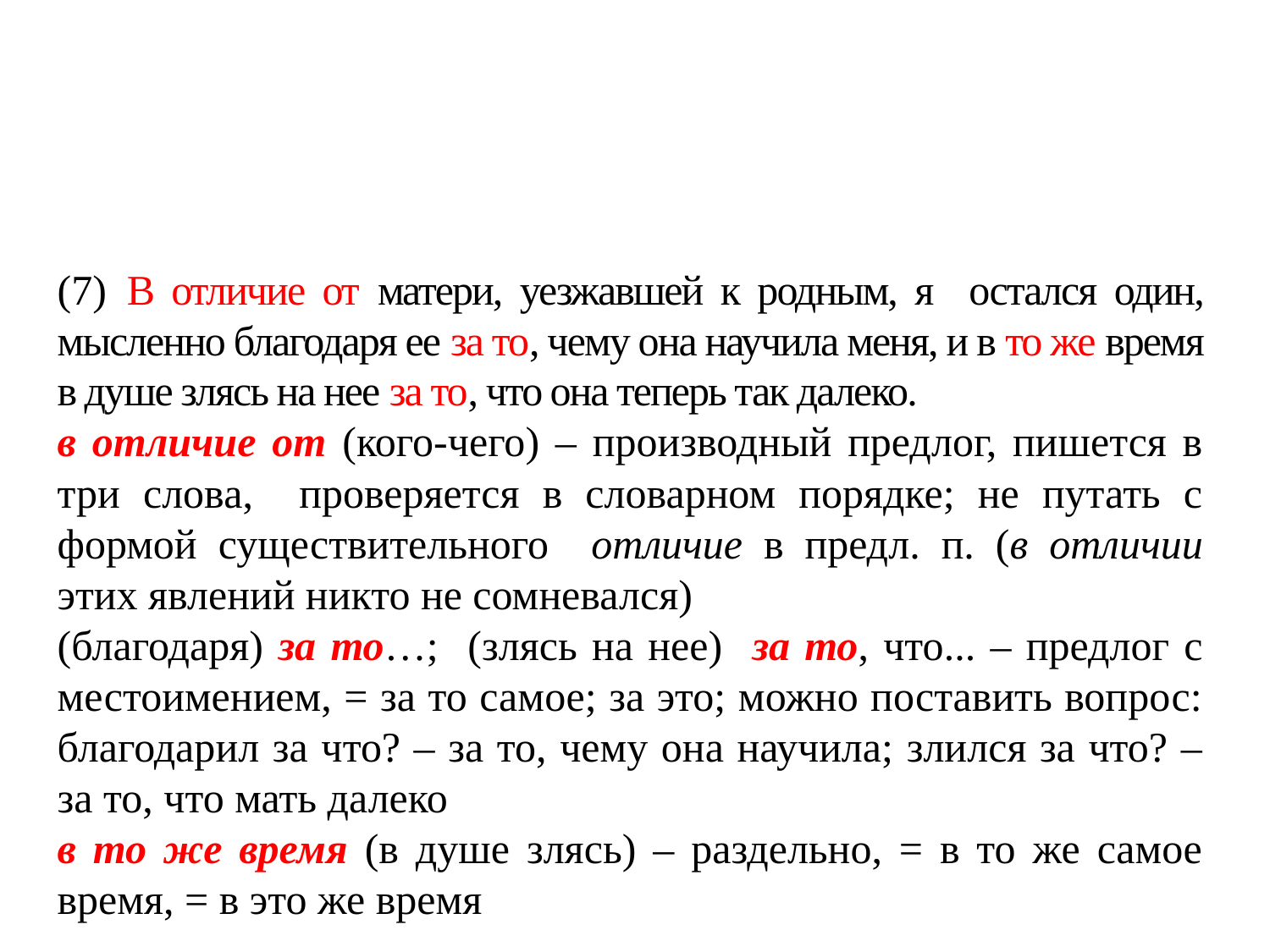

(7) В отличие от матери, уезжавшей к родным, я  остался один, мысленно благодаря ее за то, чему она научила меня, и в то же время в душе злясь на нее за то, что она теперь так далеко.
в отличие от (кого-чего) – производный предлог, пишется в три слова,  проверяется в словарном порядке; не путать с формой существительного  отличие в предл. п. (в отличии этих явлений никто не сомневался)
(благодаря) за то…;  (злясь на нее)  за то, что... – предлог с местоимением, = за то самое; за это; можно поставить вопрос: благодарил за что? – за то, чему она научила; злился за что? – за то, что мать далеко
в то же время (в душе злясь) – раздельно, = в то же самое время, = в это же время